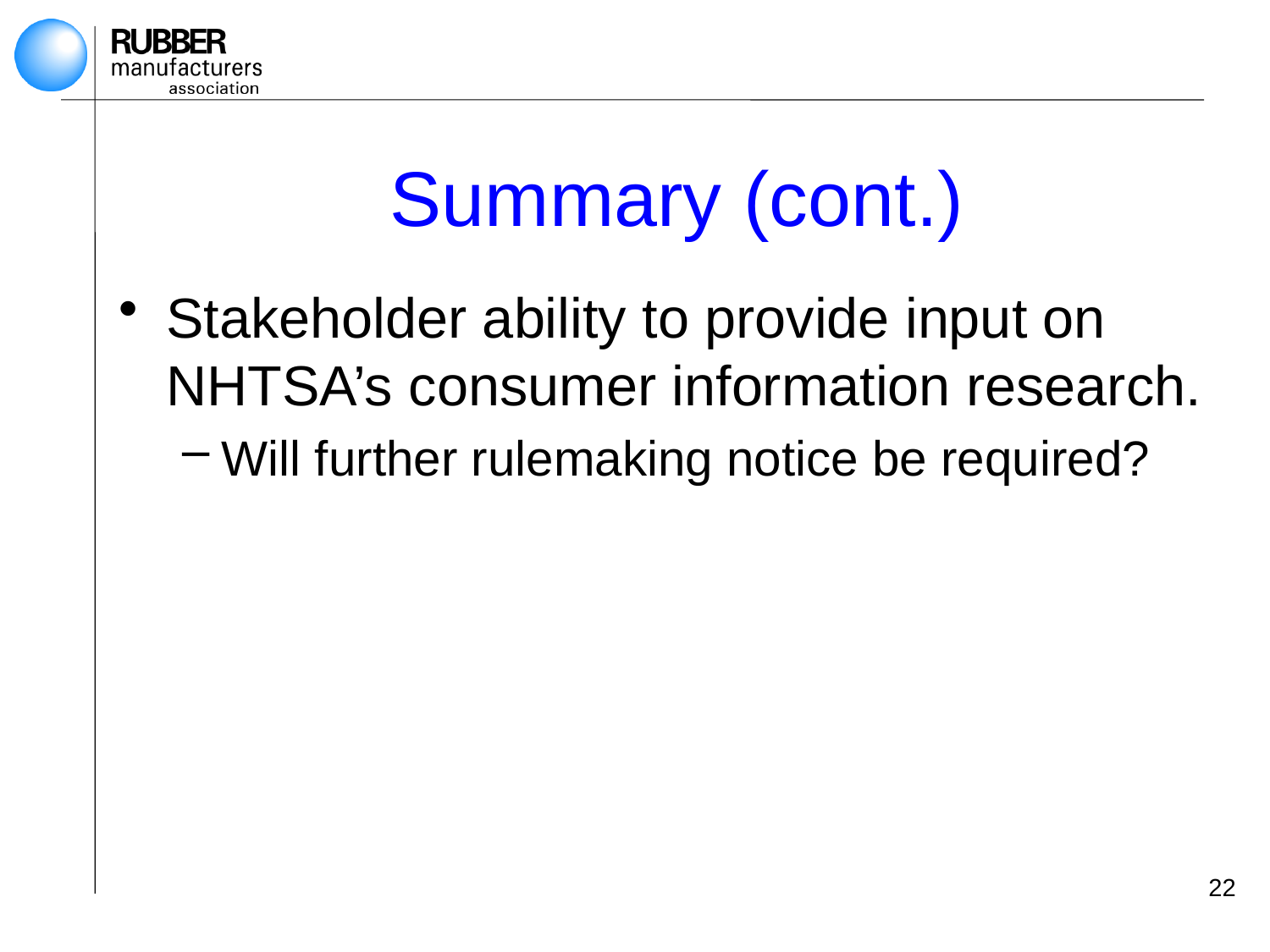

# Summary (cont.)
Stakeholder ability to provide input on NHTSA’s consumer information research.
Will further rulemaking notice be required?
22